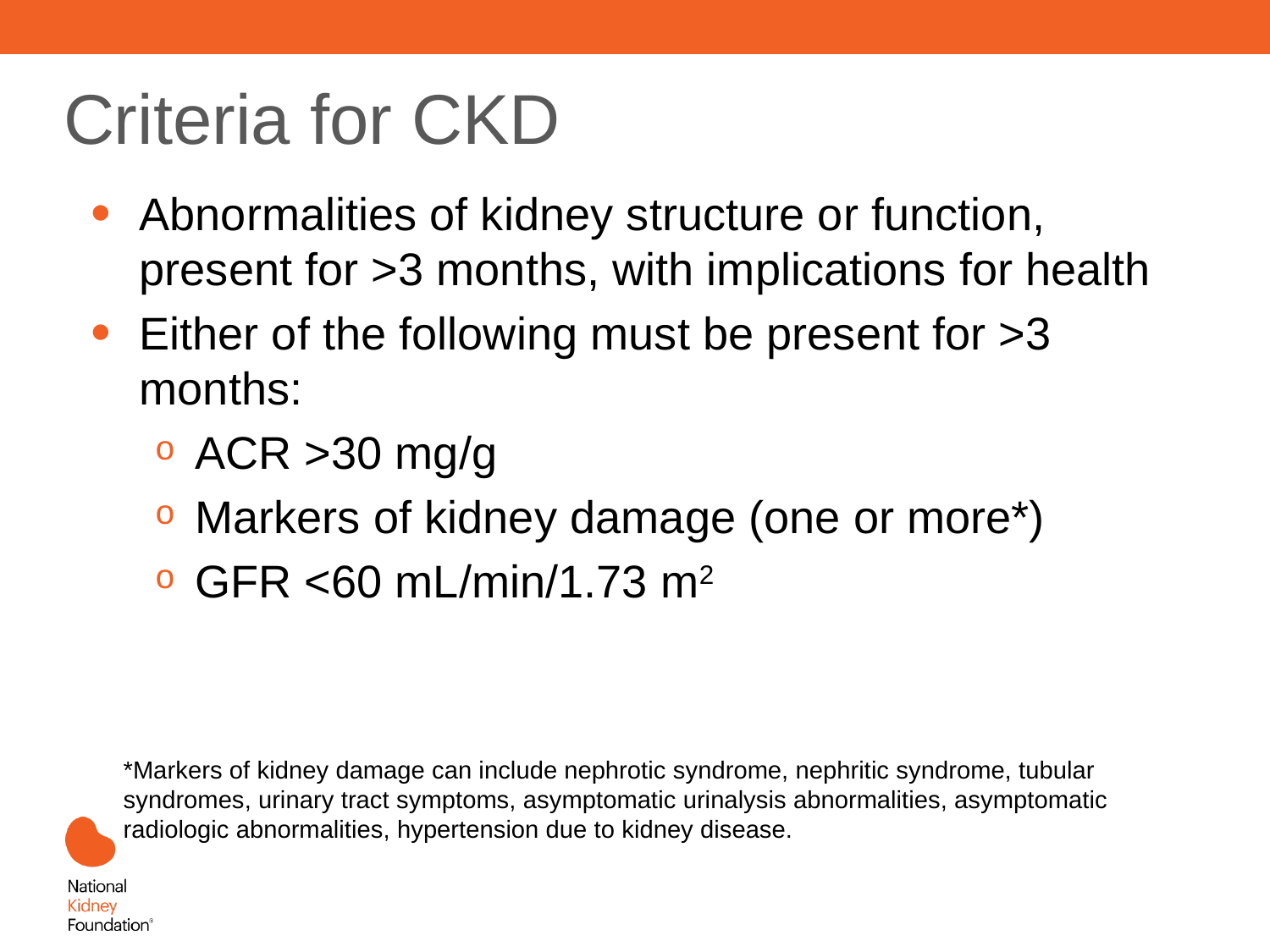

# Criteria for CKD
Abnormalities of kidney structure or function, present for >3 months, with implications for health
Either of the following must be present for >3 months:
ACR >30 mg/g
Markers of kidney damage (one or more*)
GFR <60 mL/min/1.73 m2
*Markers of kidney damage can include nephrotic syndrome, nephritic syndrome, tubular syndromes, urinary tract symptoms, asymptomatic urinalysis abnormalities, asymptomatic radiologic abnormalities, hypertension due to kidney disease.m²